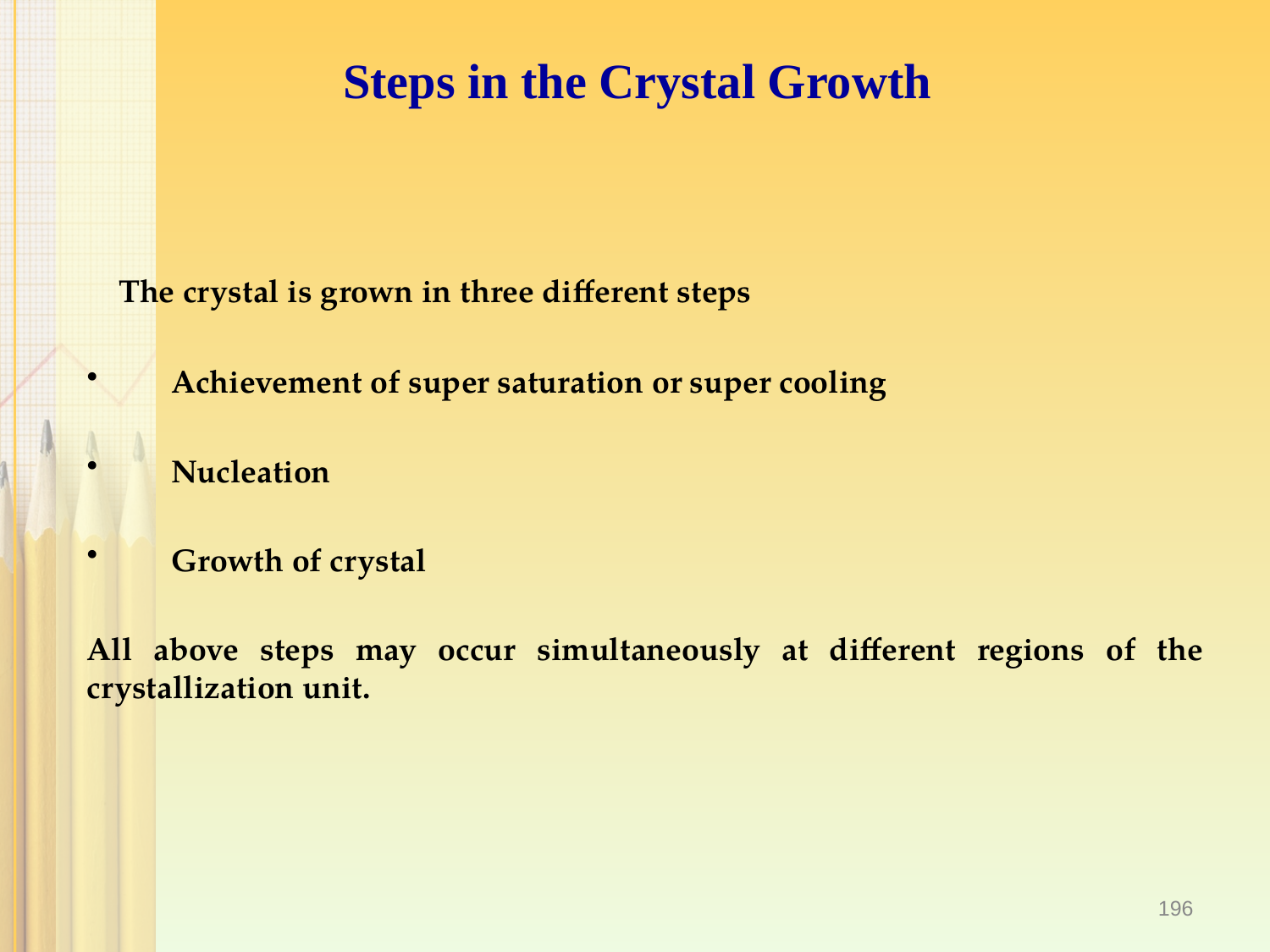

# Steps in the Crystal Growth
   The crystal is grown in three different steps

Achievement of super saturation or super cooling

Nucleation

Growth of crystal

All above steps may occur simultaneously at different regions of the crystallization unit.
196